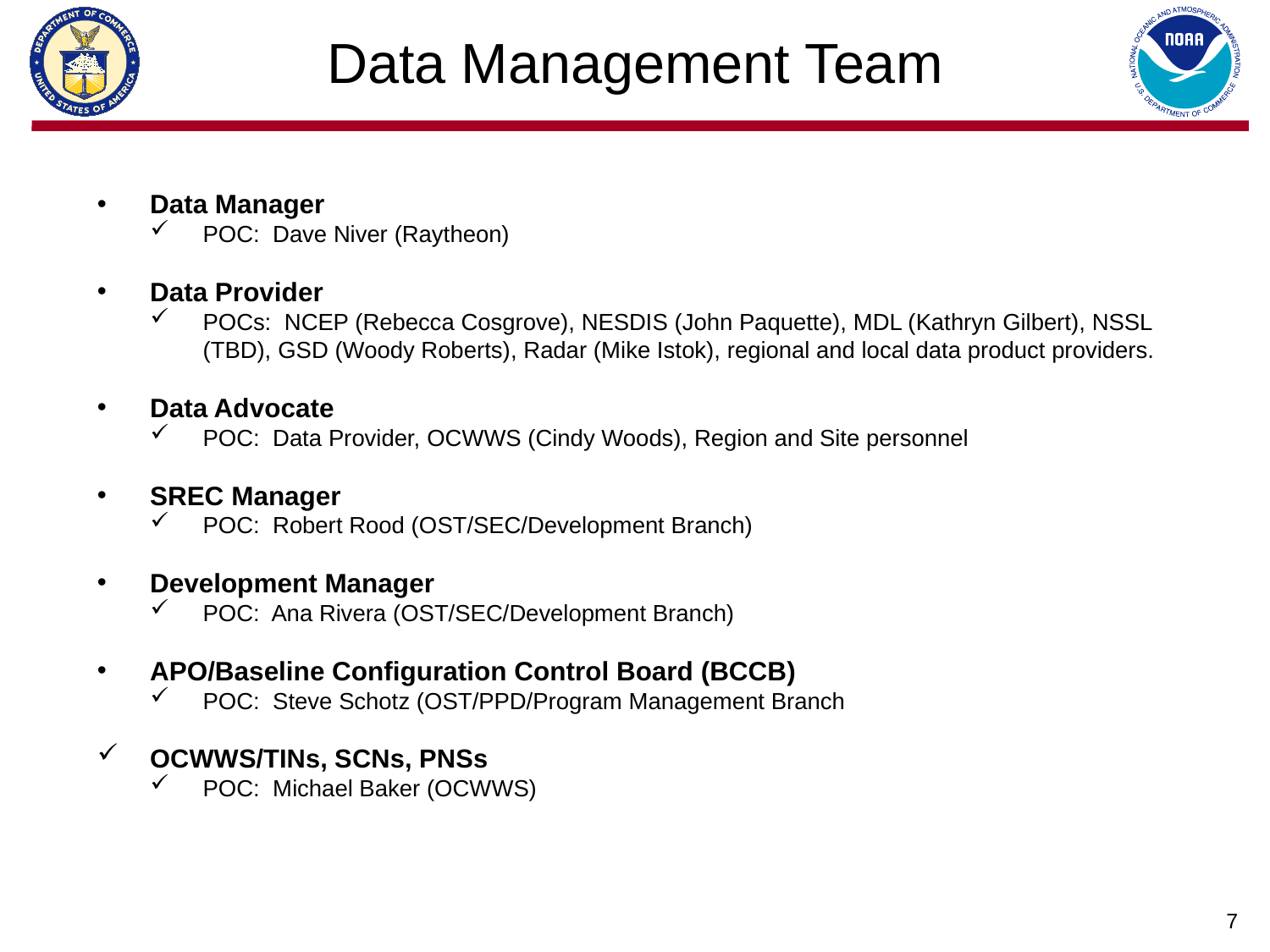

# Data Management Team
Data Manager
POC:  Dave Niver (Raytheon)

Data Provider
POCs:  NCEP (Rebecca Cosgrove), NESDIS (John Paquette), MDL (Kathryn Gilbert), NSSL (TBD), GSD (Woody Roberts), Radar (Mike Istok), regional and local data product providers.

Data Advocate
POC:  Data Provider, OCWWS (Cindy Woods), Region and Site personnel

SREC Manager
POC:  Robert Rood (OST/SEC/Development Branch)

Development Manager
POC:  Ana Rivera (OST/SEC/Development Branch)

APO/Baseline Configuration Control Board (BCCB)
POC:  Steve Schotz (OST/PPD/Program Management Branch

OCWWS/TINs, SCNs, PNSs
POC:  Michael Baker (OCWWS)

7